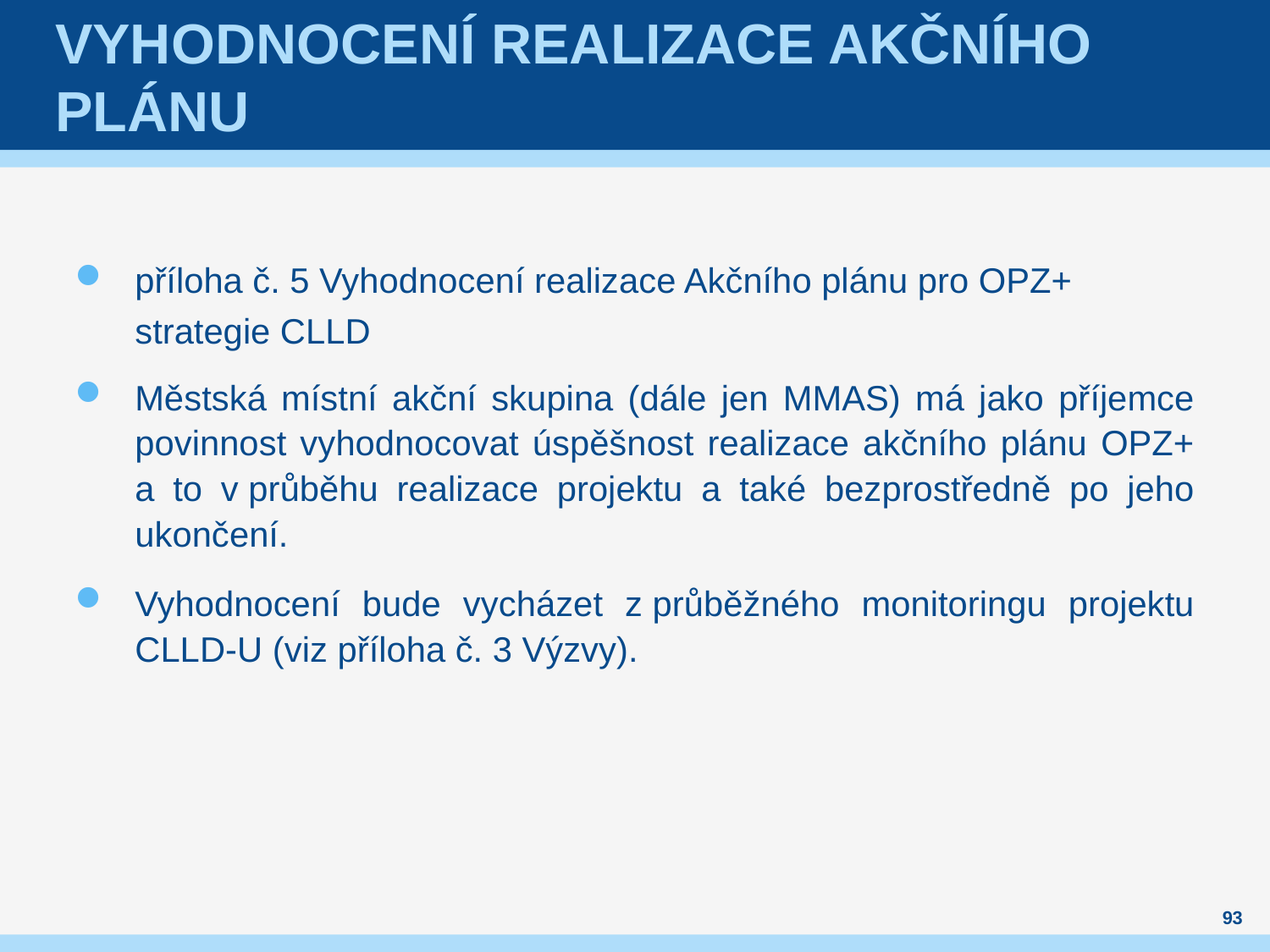

# Vyhodnocení realizace akčního plánu
příloha č. 5 Vyhodnocení realizace Akčního plánu pro OPZ+ strategie CLLD
Městská místní akční skupina (dále jen MMAS) má jako příjemce povinnost vyhodnocovat úspěšnost realizace akčního plánu OPZ+ a to v průběhu realizace projektu a také bezprostředně po jeho ukončení.
Vyhodnocení bude vycházet z průběžného monitoringu projektu CLLD-U (viz příloha č. 3 Výzvy).

93